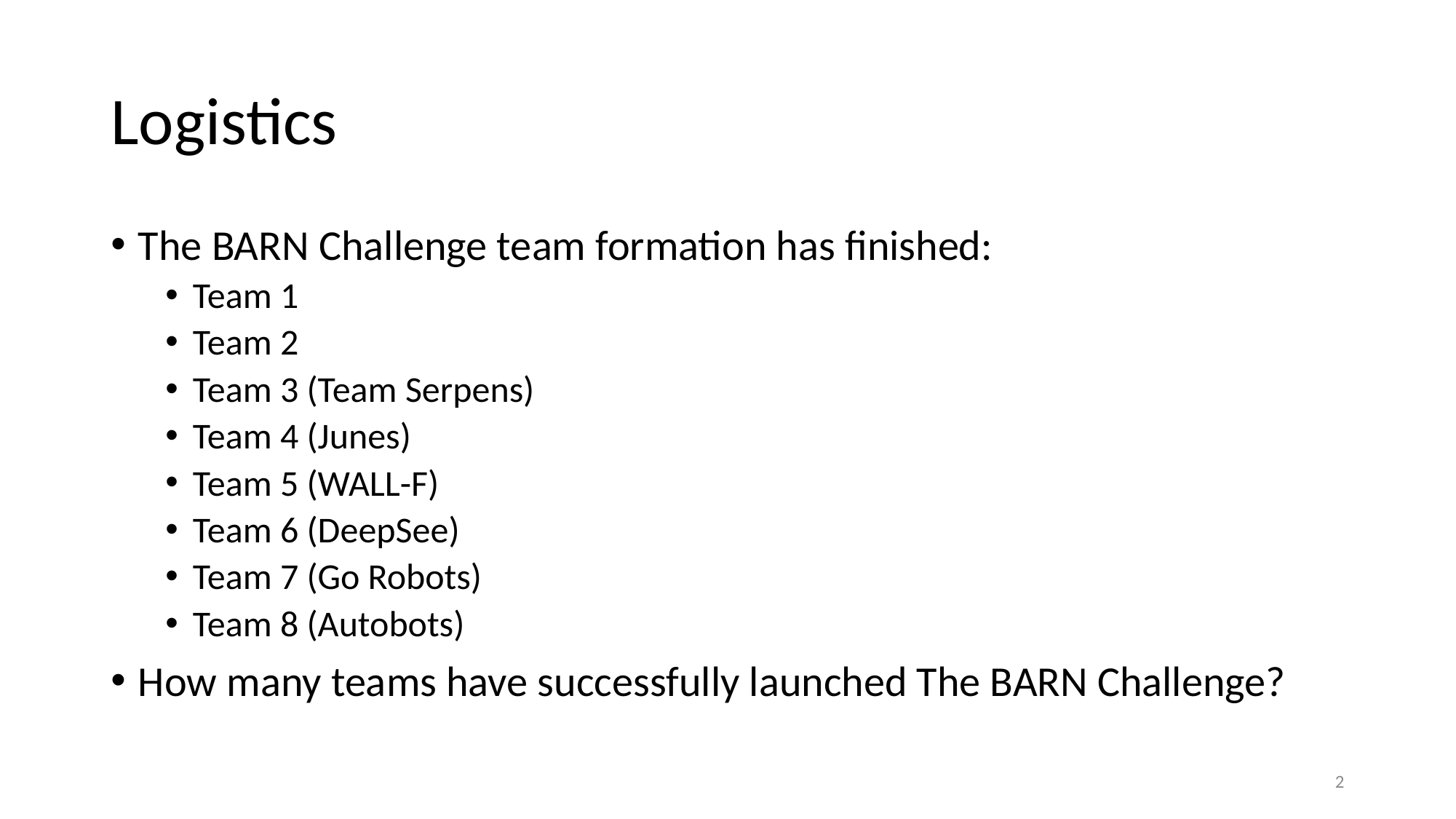

# Logistics
The BARN Challenge team formation has finished:
Team 1
Team 2
Team 3 (Team Serpens)
Team 4 (Junes)
Team 5 (WALL-F)
Team 6 (DeepSee)
Team 7 (Go Robots)
Team 8 (Autobots)
How many teams have successfully launched The BARN Challenge?
2